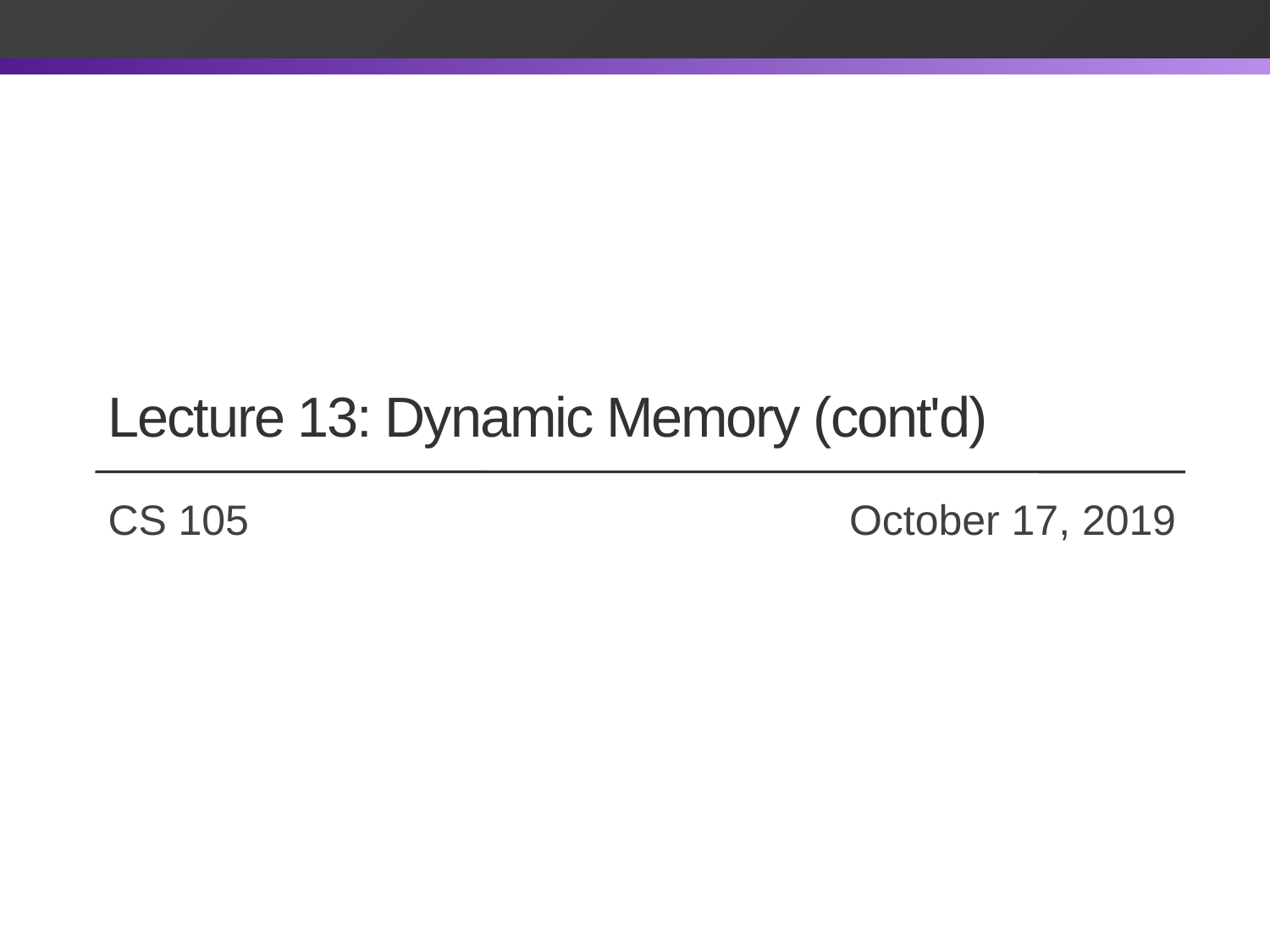

# Lecture 13: Dynamic Memory (cont'd)
CS 105		       		         October 17, 2019